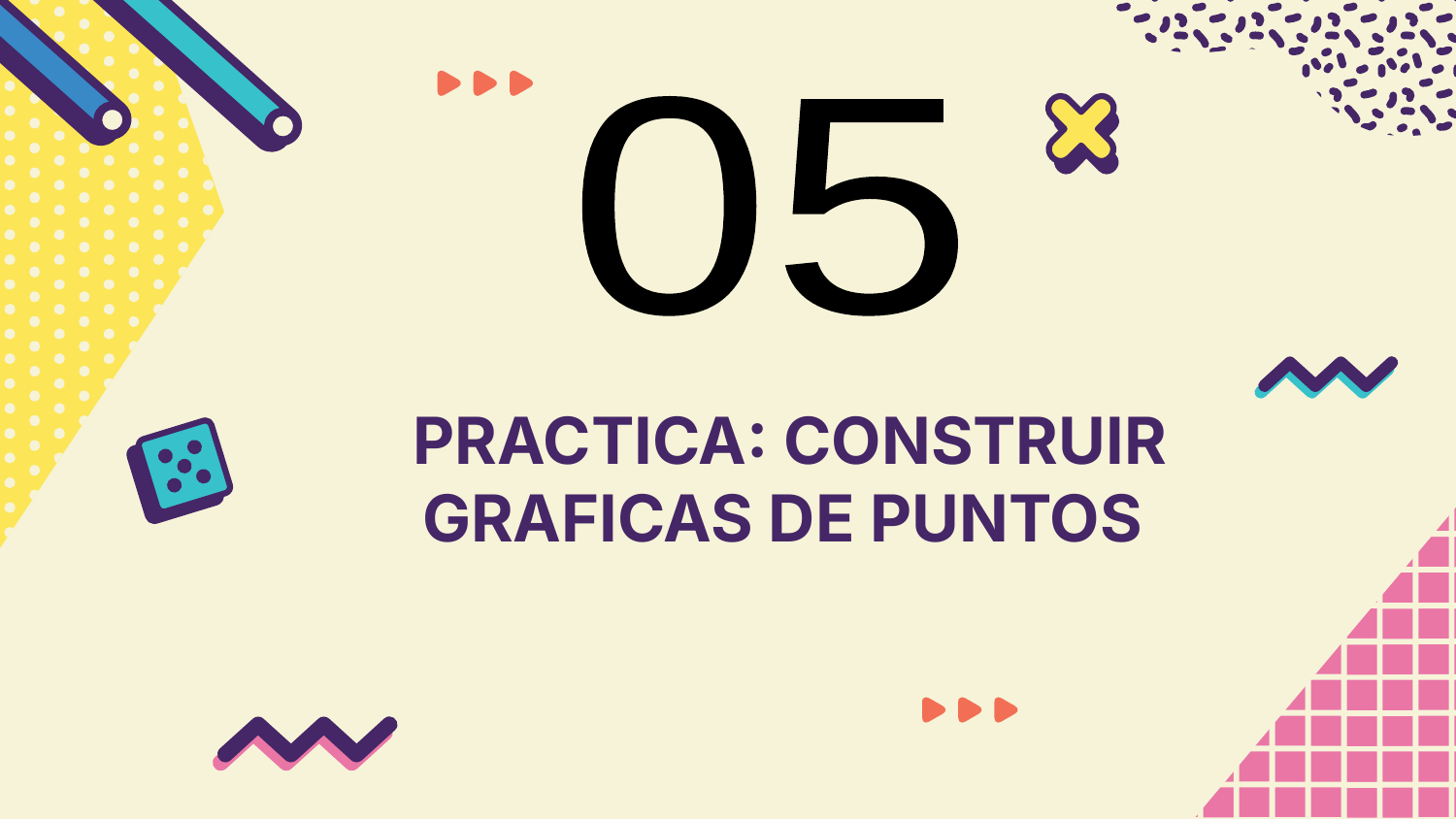

05
# PRACTICA: CONSTRUIR GRAFICAS DE PUNTOS